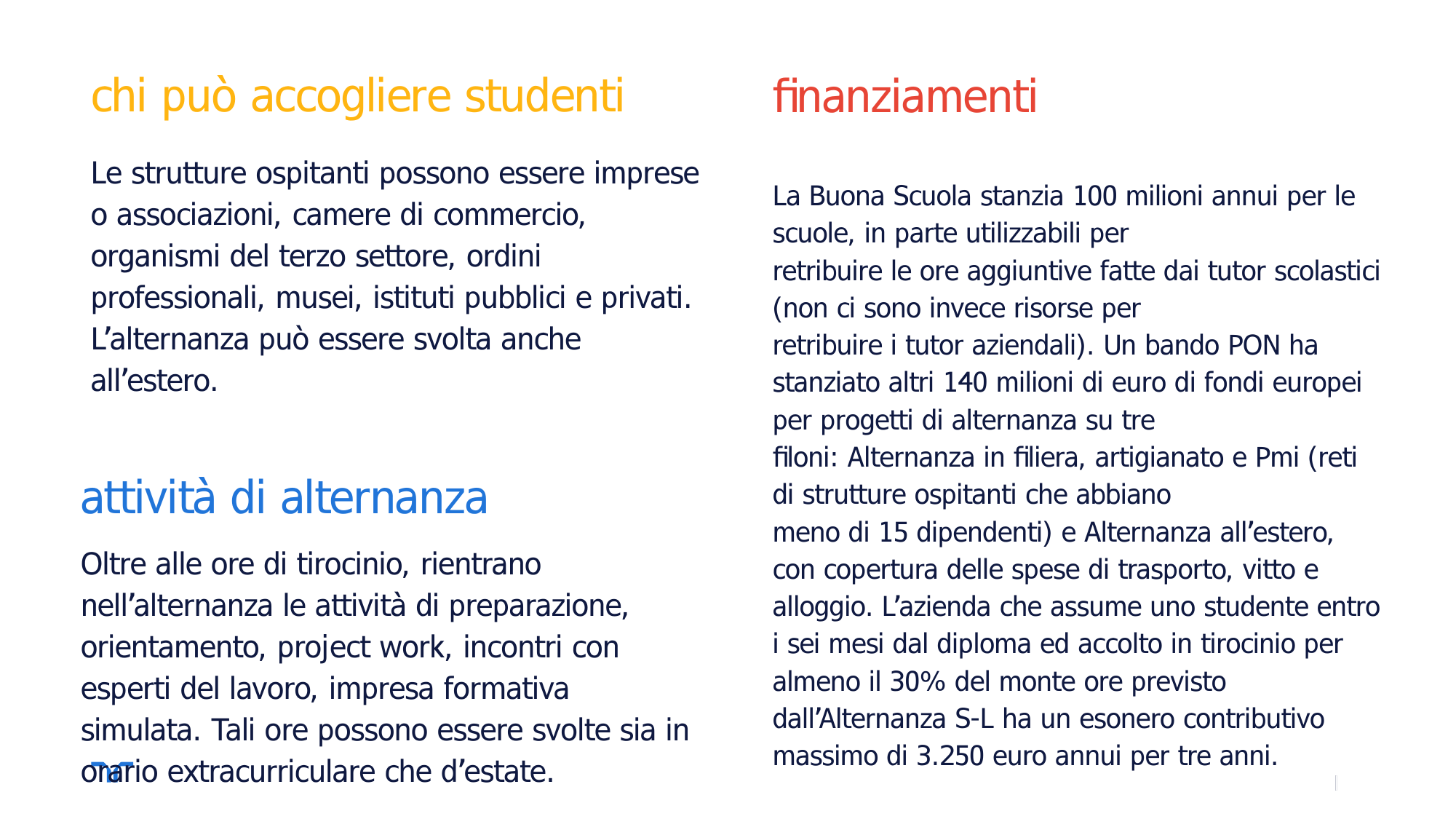

# chi può accogliere studenti
finanziamenti
Le strutture ospitanti possono essere imprese o associazioni, camere di commercio, organismi del terzo settore, ordini professionali, musei, istituti pubblici e privati. L’alternanza può essere svolta anche all’estero.
La Buona Scuola stanzia 100 milioni annui per le scuole, in parte utilizzabili per
retribuire le ore aggiuntive fatte dai tutor scolastici (non ci sono invece risorse per
retribuire i tutor aziendali). Un bando PON ha
stanziato altri 140 milioni di euro di fondi europei per progetti di alternanza su tre
filoni: Alternanza in filiera, artigianato e Pmi (reti di strutture ospitanti che abbiano
meno di 15 dipendenti) e Alternanza all’estero, con copertura delle spese di trasporto, vitto e alloggio. L’azienda che assume uno studente entro i sei mesi dal diploma ed accolto in tirocinio per almeno il 30% del monte ore previsto dall’Alternanza S-L ha un esonero contributivo massimo di 3.250 euro annui per tre anni.
attività di alternanza
Oltre alle ore di tirocinio, rientrano nell’alternanza le attività di preparazione, orientamento, project work, incontri con esperti del lavoro, impresa formativa simulata. Tali ore possono essere svolte sia in orario extracurriculare che d’estate.
© Randstad
17